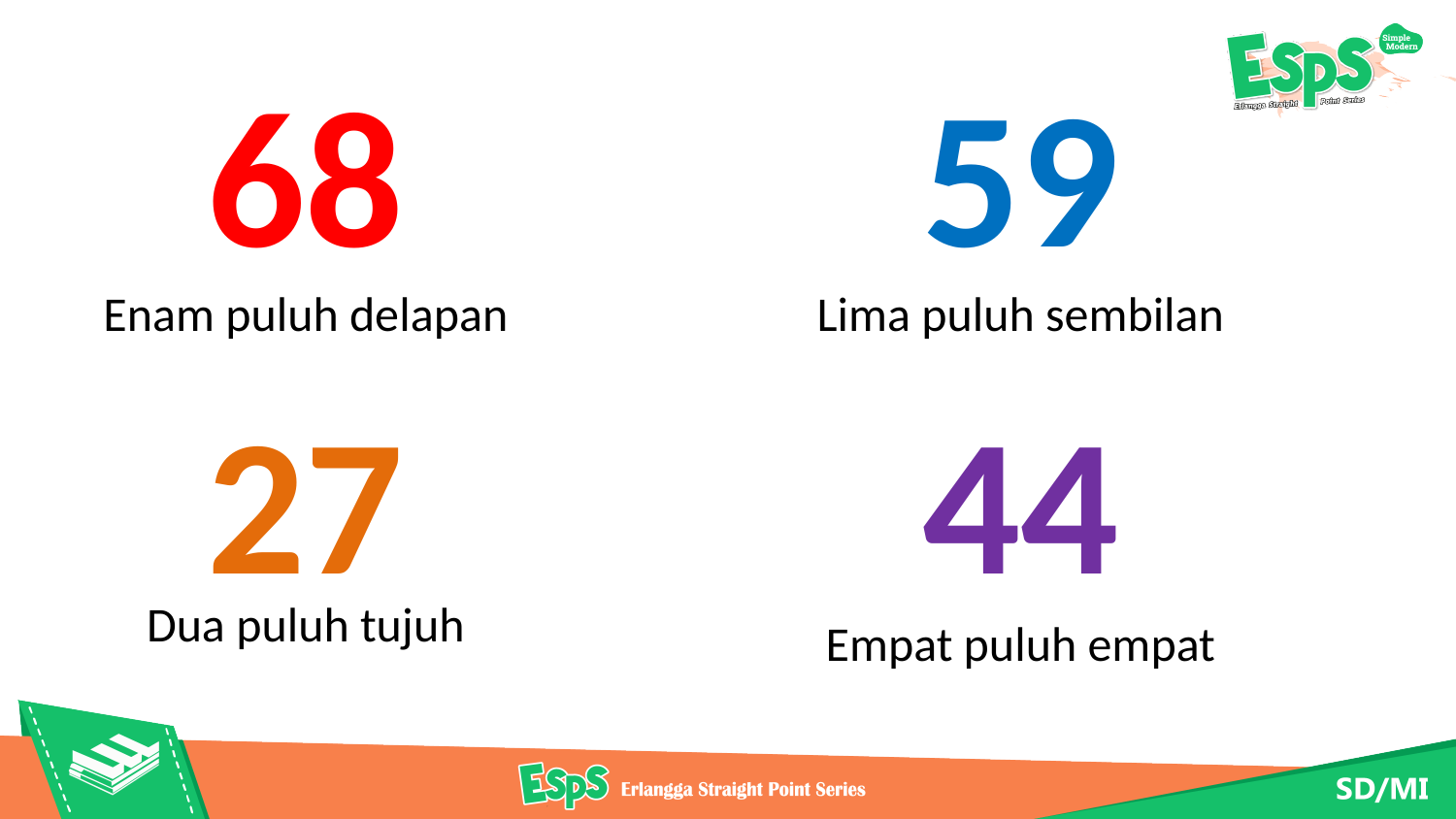

68
59
Enam puluh delapan
Lima puluh sembilan
44
27
Dua puluh tujuh
Empat puluh empat